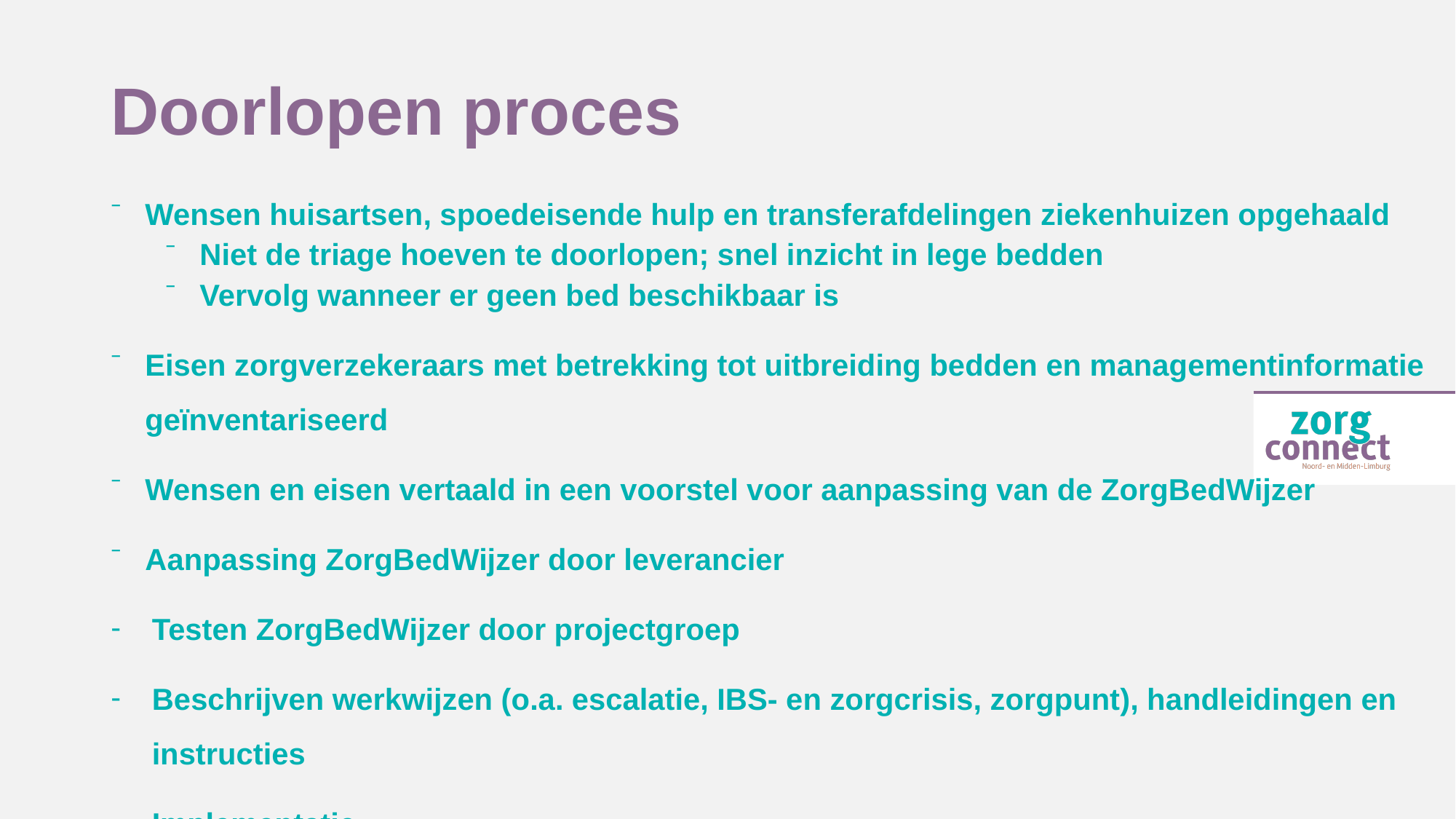

# Doorlopen proces
Wensen huisartsen, spoedeisende hulp en transferafdelingen ziekenhuizen opgehaald
Niet de triage hoeven te doorlopen; snel inzicht in lege bedden
Vervolg wanneer er geen bed beschikbaar is
Eisen zorgverzekeraars met betrekking tot uitbreiding bedden en managementinformatie geïnventariseerd
Wensen en eisen vertaald in een voorstel voor aanpassing van de ZorgBedWijzer
Aanpassing ZorgBedWijzer door leverancier
Testen ZorgBedWijzer door projectgroep
Beschrijven werkwijzen (o.a. escalatie, IBS- en zorgcrisis, zorgpunt), handleidingen en instructies
Implementatie